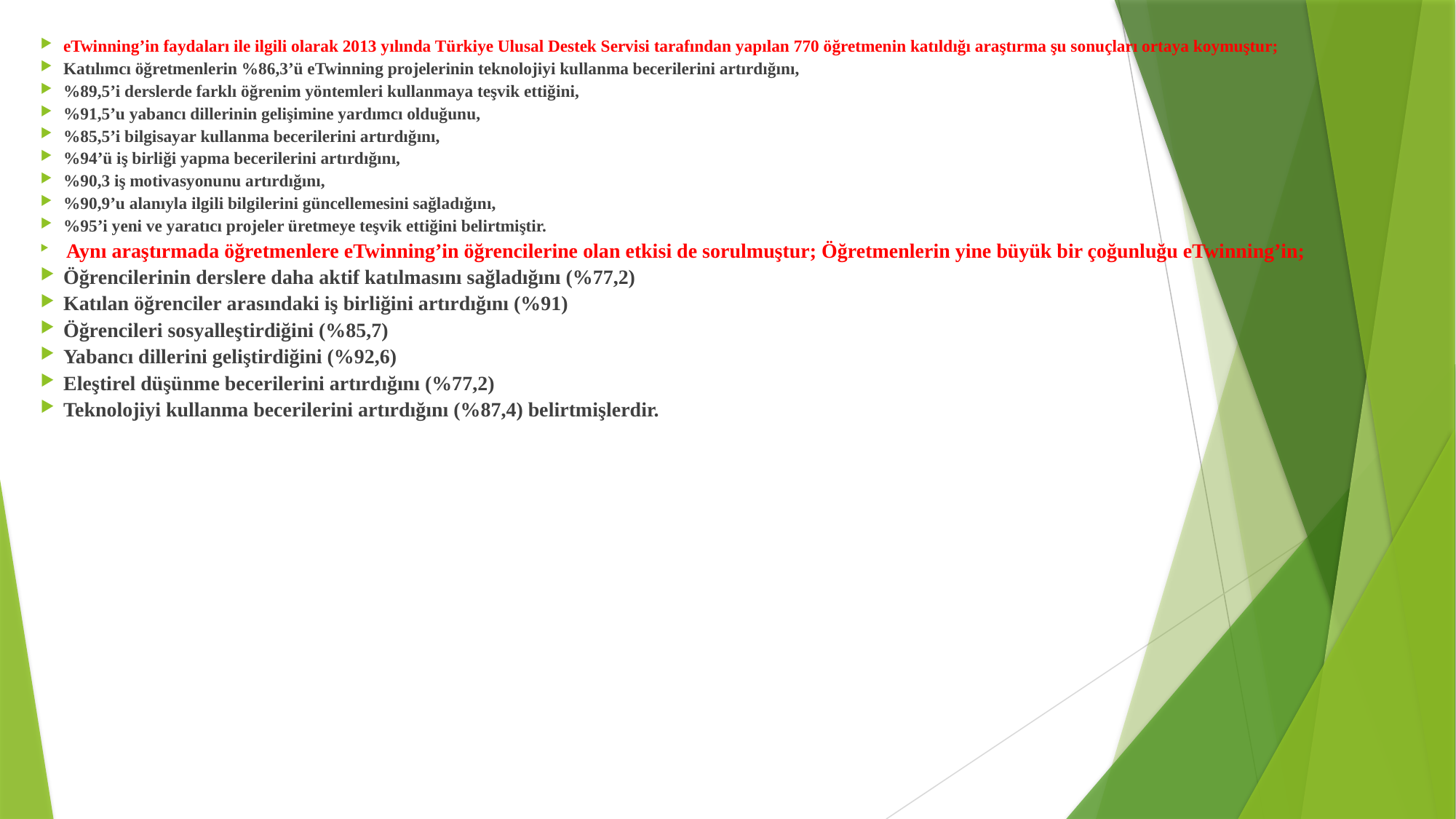

eTwinning’in faydaları ile ilgili olarak 2013 yılında Türkiye Ulusal Destek Servisi tarafından yapılan 770 öğretmenin katıldığı araştırma şu sonuçları ortaya koymuştur;
Katılımcı öğretmenlerin %86,3’ü eTwinning projelerinin teknolojiyi kullanma becerilerini artırdığını,
%89,5’i derslerde farklı öğrenim yöntemleri kullanmaya teşvik ettiğini,
%91,5’u yabancı dillerinin gelişimine yardımcı olduğunu,
%85,5’i bilgisayar kullanma becerilerini artırdığını,
%94’ü iş birliği yapma becerilerini artırdığını,
%90,3 iş motivasyonunu artırdığını,
%90,9’u alanıyla ilgili bilgilerini güncellemesini sağladığını,
%95’i yeni ve yaratıcı projeler üretmeye teşvik ettiğini belirtmiştir.
 Aynı araştırmada öğretmenlere eTwinning’in öğrencilerine olan etkisi de sorulmuştur; Öğretmenlerin yine büyük bir çoğunluğu eTwinning’in;
Öğrencilerinin derslere daha aktif katılmasını sağladığını (%77,2)
Katılan öğrenciler arasındaki iş birliğini artırdığını (%91)
Öğrencileri sosyalleştirdiğini (%85,7)
Yabancı dillerini geliştirdiğini (%92,6)
Eleştirel düşünme becerilerini artırdığını (%77,2)
Teknolojiyi kullanma becerilerini artırdığını (%87,4) belirtmişlerdir.